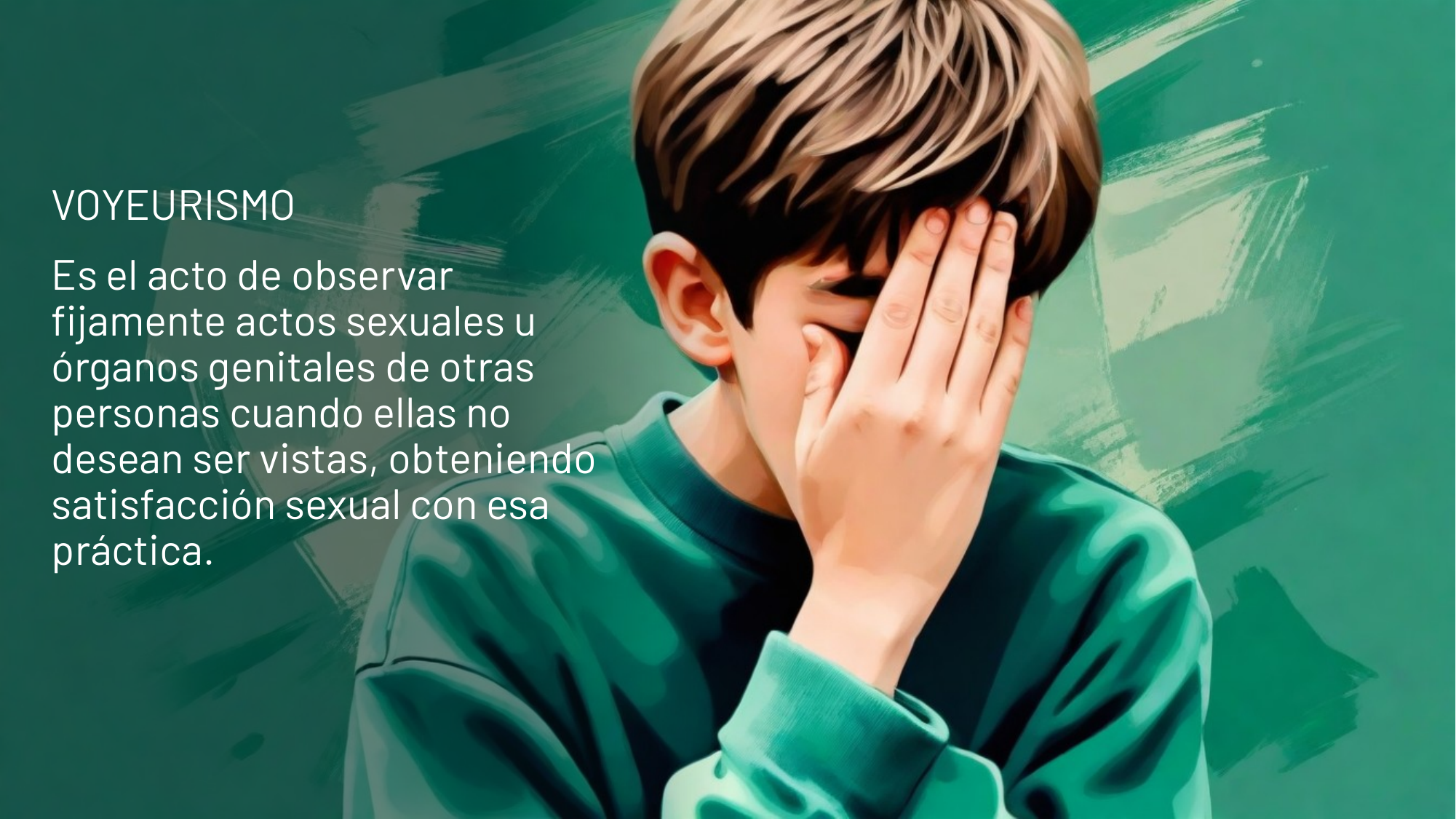

VOYEURISMO
Es el acto de observar fijamente actos sexuales u órganos genitales de otras personas cuando ellas no desean ser vistas, obteniendo satisfacción sexual con esa práctica.